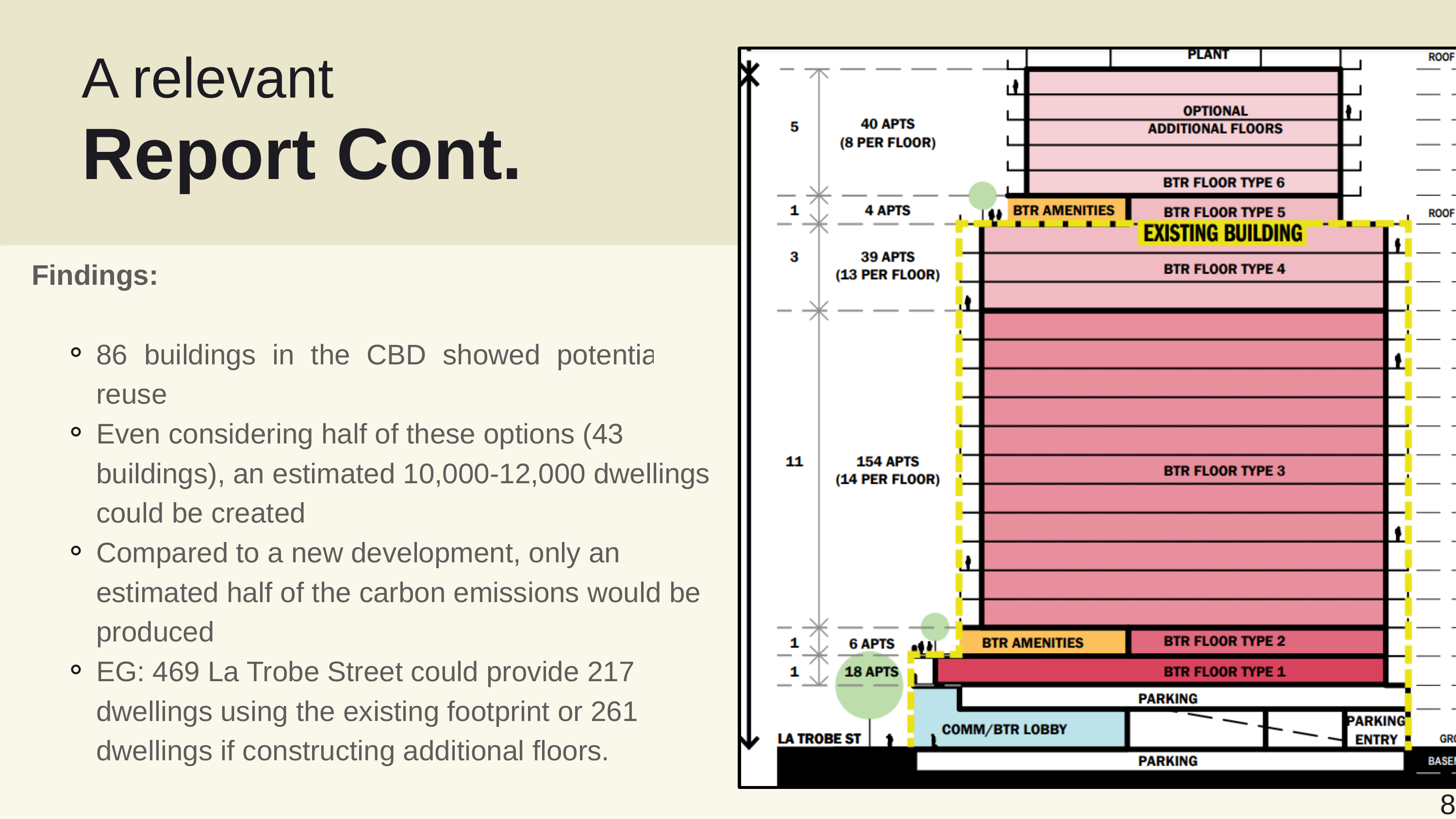

A relevant
Report Cont.

    Findings:

86 buildings in the CBD showed potential for reuse
Even considering half of these options (43 buildings), an estimated 10,000-12,000 dwellings could be created
Compared to a new development, only an estimated half of the carbon emissions would be produced
EG: 469 La Trobe Street could provide 217 dwellings using the existing footprint or 261 dwellings if constructing additional floors.
8